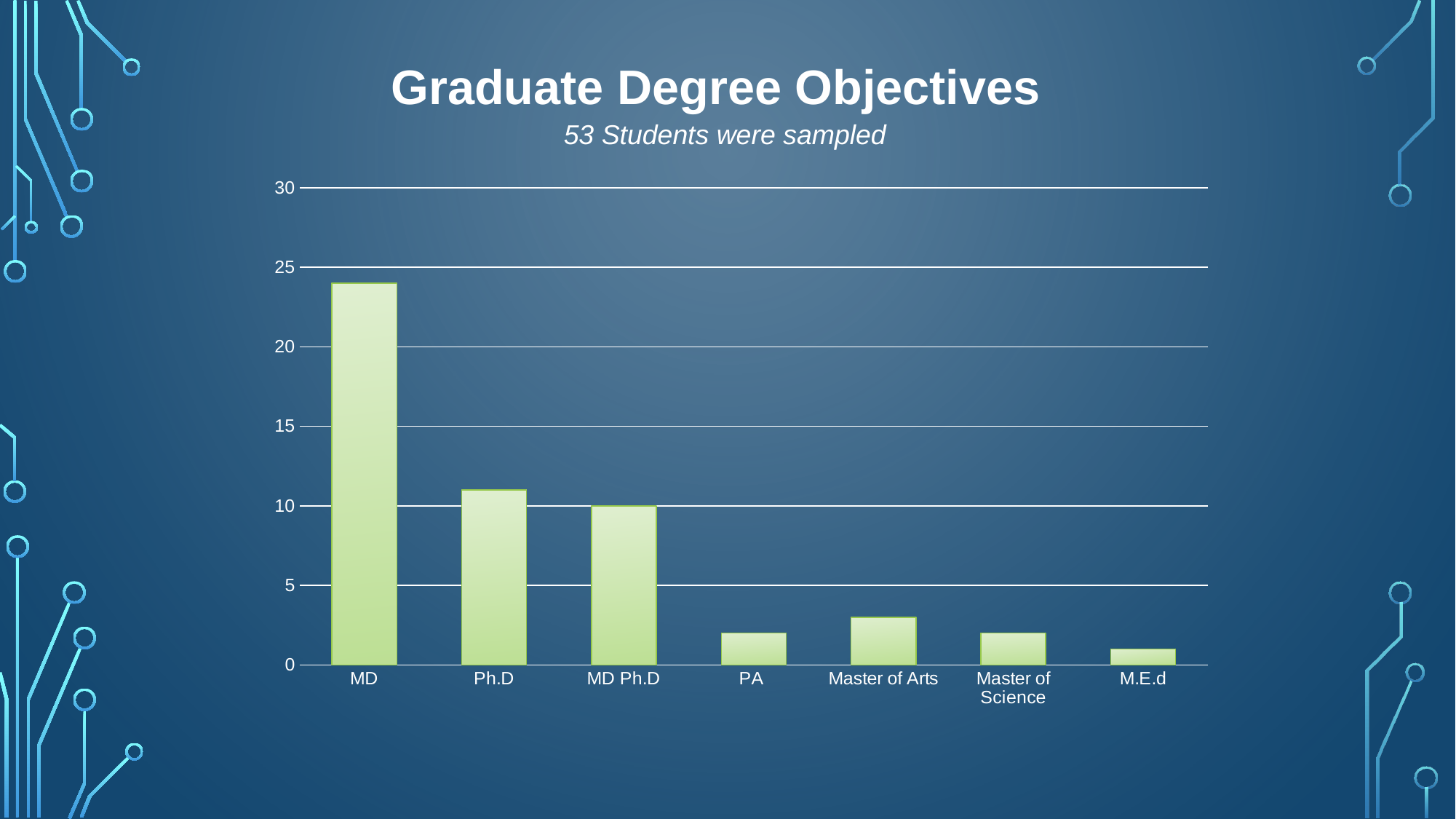

Graduate Degree Objectives

### Chart

| Category | Series 1 |
|---|---|
| MD | 24.0 |
| Ph.D | 11.0 |
| MD Ph.D | 10.0 |
| PA  | 2.0 |
| Master of Arts | 3.0 |
| Master of Science | 2.0 |
| M.E.d | 1.0 |
53 Students were sampled